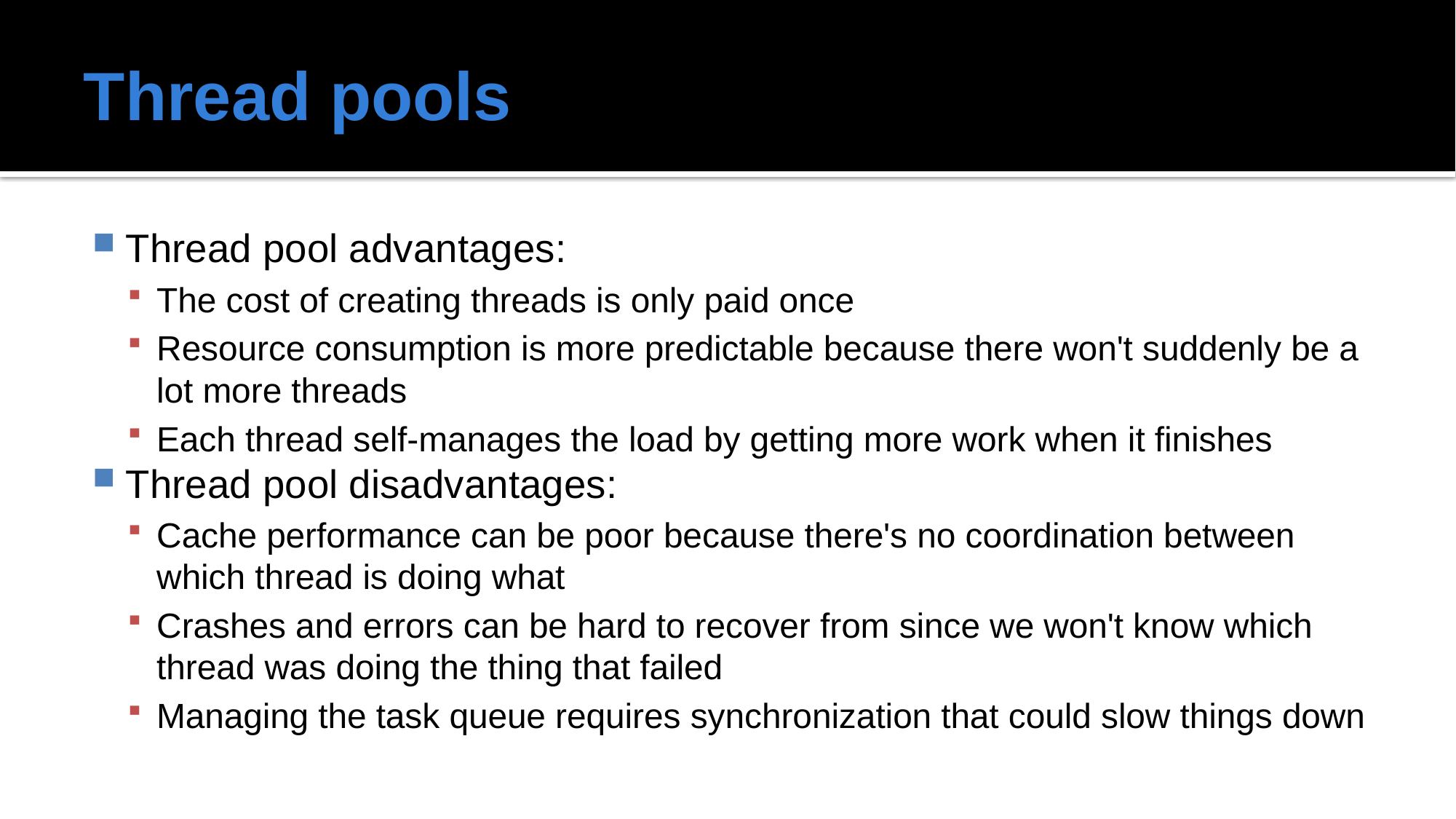

# Thread pools
Thread pool advantages:
The cost of creating threads is only paid once
Resource consumption is more predictable because there won't suddenly be a lot more threads
Each thread self-manages the load by getting more work when it finishes
Thread pool disadvantages:
Cache performance can be poor because there's no coordination between which thread is doing what
Crashes and errors can be hard to recover from since we won't know which thread was doing the thing that failed
Managing the task queue requires synchronization that could slow things down